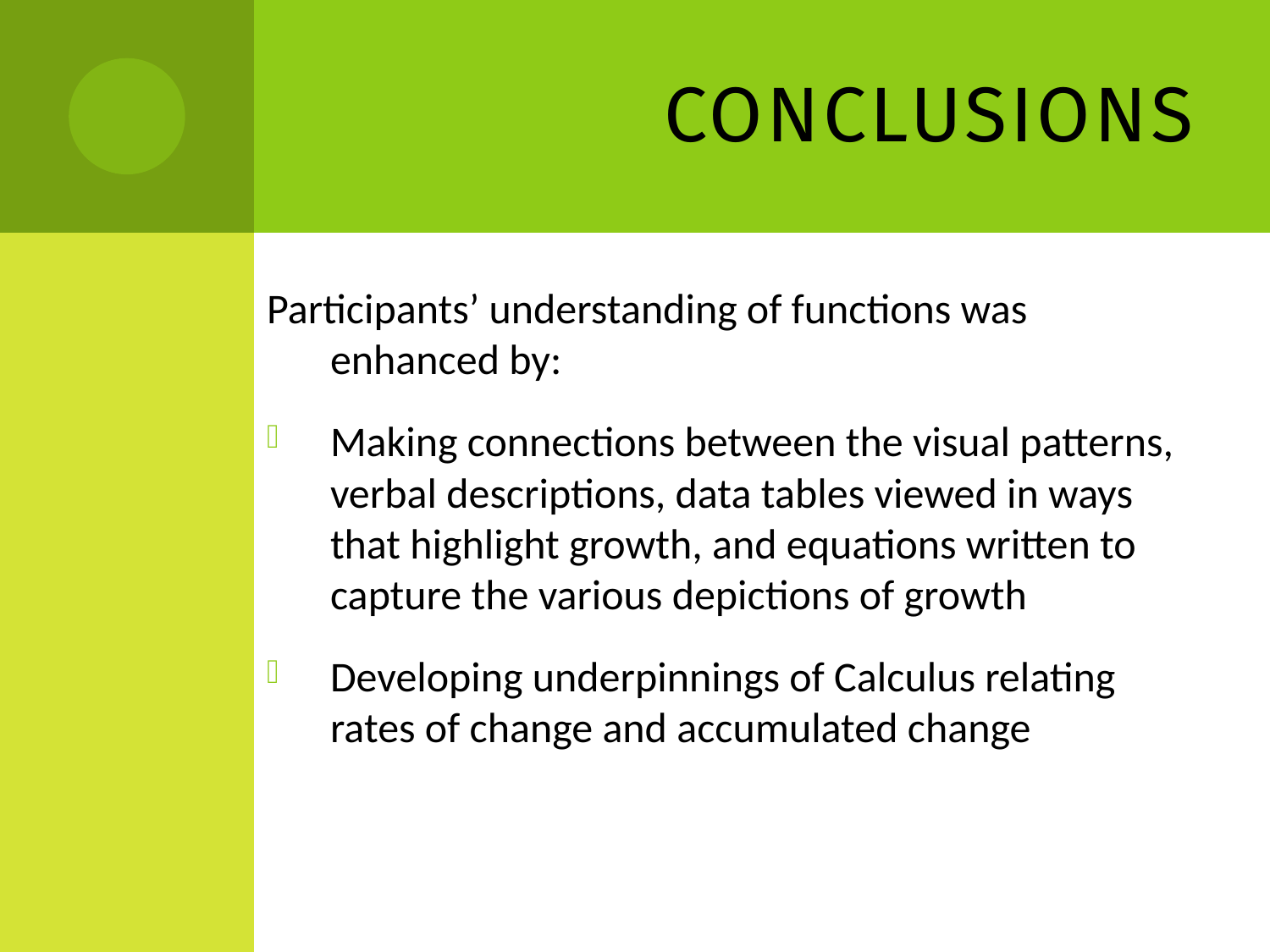

# Conclusions
Participants’ understanding of functions was enhanced by:
Making connections between the visual patterns, verbal descriptions, data tables viewed in ways that highlight growth, and equations written to capture the various depictions of growth
Developing underpinnings of Calculus relating rates of change and accumulated change